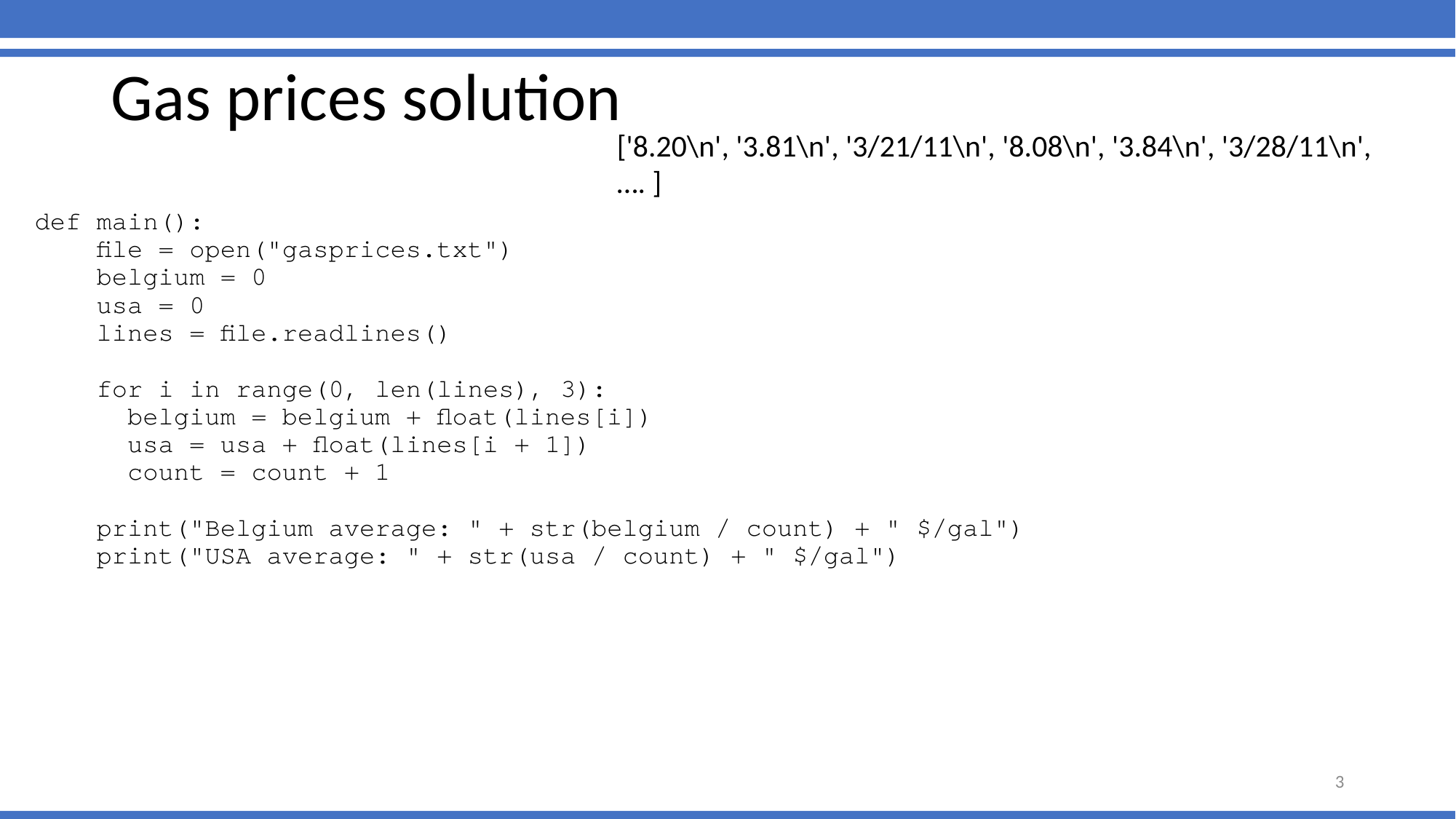

# Gas prices solution
['8.20\n', '3.81\n', '3/21/11\n', '8.08\n', '3.84\n', '3/28/11\n', …. ]
def main():
    file = open("gasprices.txt")
    belgium = 0
    usa = 0
    lines = file.readlines()

    for i in range(0, len(lines), 3):
      belgium = belgium + float(lines[i])
      usa = usa + float(lines[i + 1])
      count = count + 1

    print("Belgium average: " + str(belgium / count) + " $/gal")
    print("USA average: " + str(usa / count) + " $/gal")

3